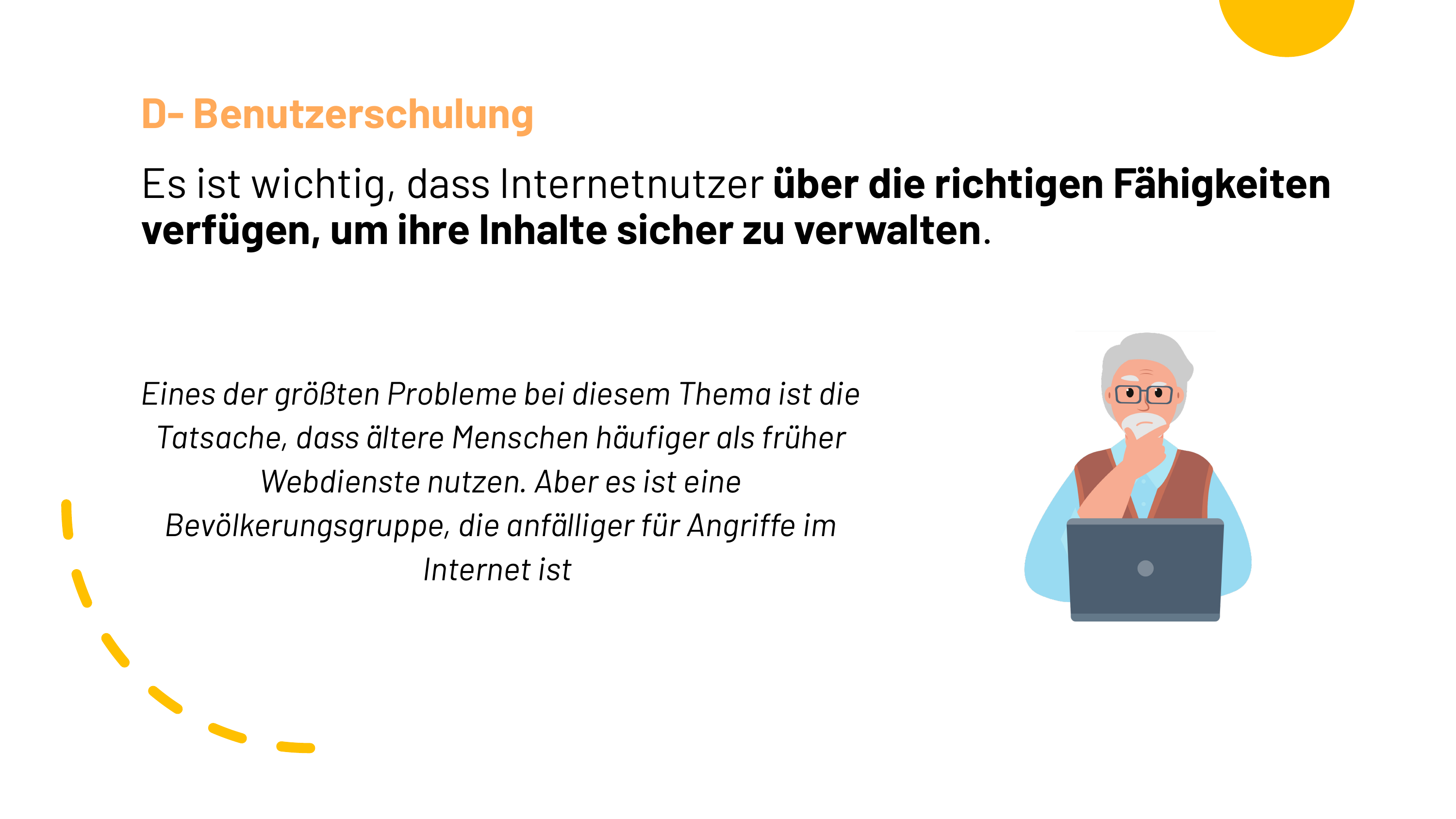

D- Benutzerschulung
Es ist wichtig, dass Internetnutzer über die richtigen Fähigkeiten verfügen, um ihre Inhalte sicher zu verwalten.

Eines der größten Probleme bei diesem Thema ist die Tatsache, dass ältere Menschen häufiger als früher Webdienste nutzen. Aber es ist eine Bevölkerungsgruppe, die anfälliger für Angriffe im Internet ist